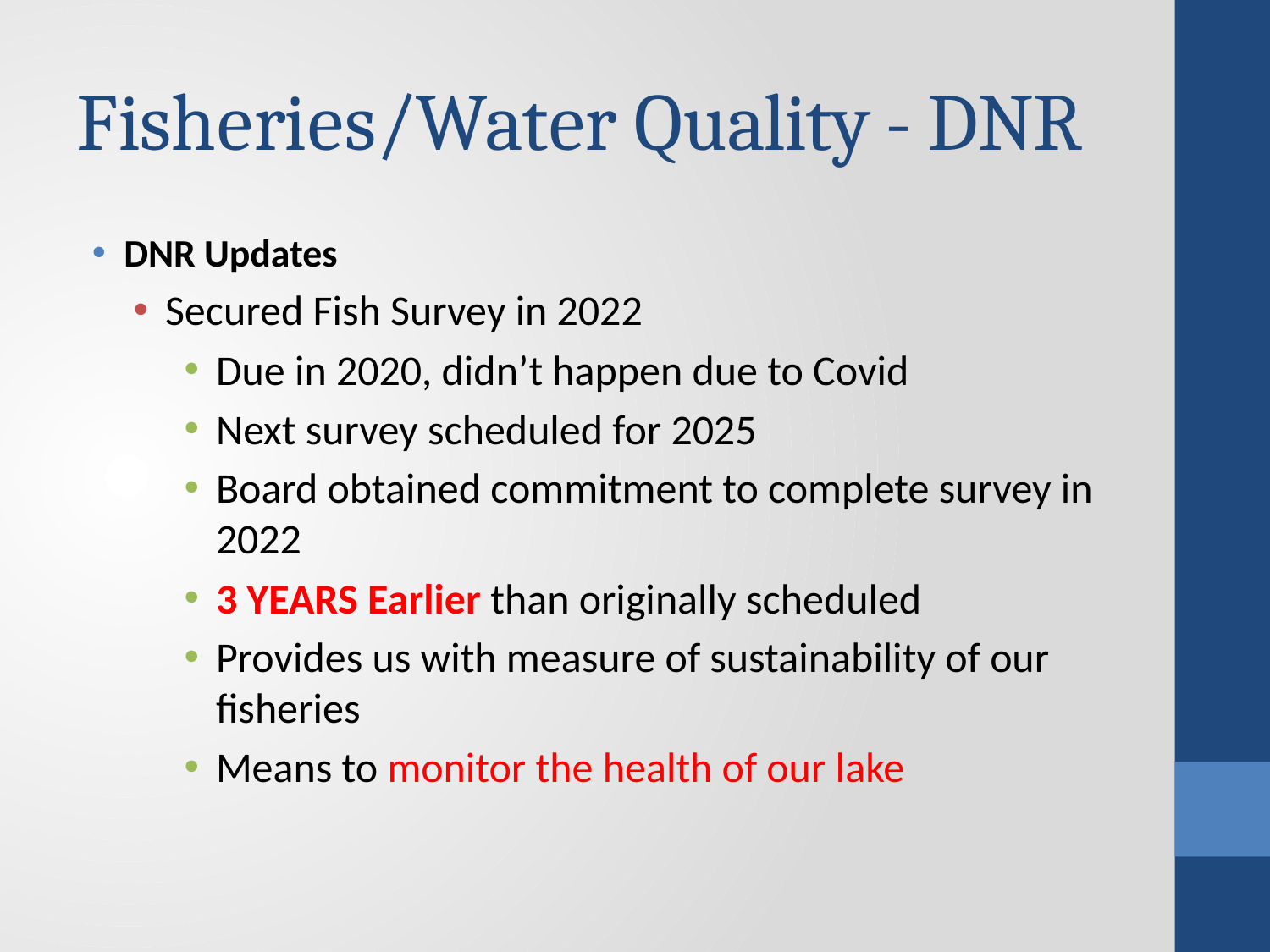

# Fisheries/Water Quality - DNR
DNR Updates
Secured Fish Survey in 2022
Due in 2020, didn’t happen due to Covid
Next survey scheduled for 2025
Board obtained commitment to complete survey in 2022
3 YEARS Earlier than originally scheduled
Provides us with measure of sustainability of our fisheries
Means to monitor the health of our lake